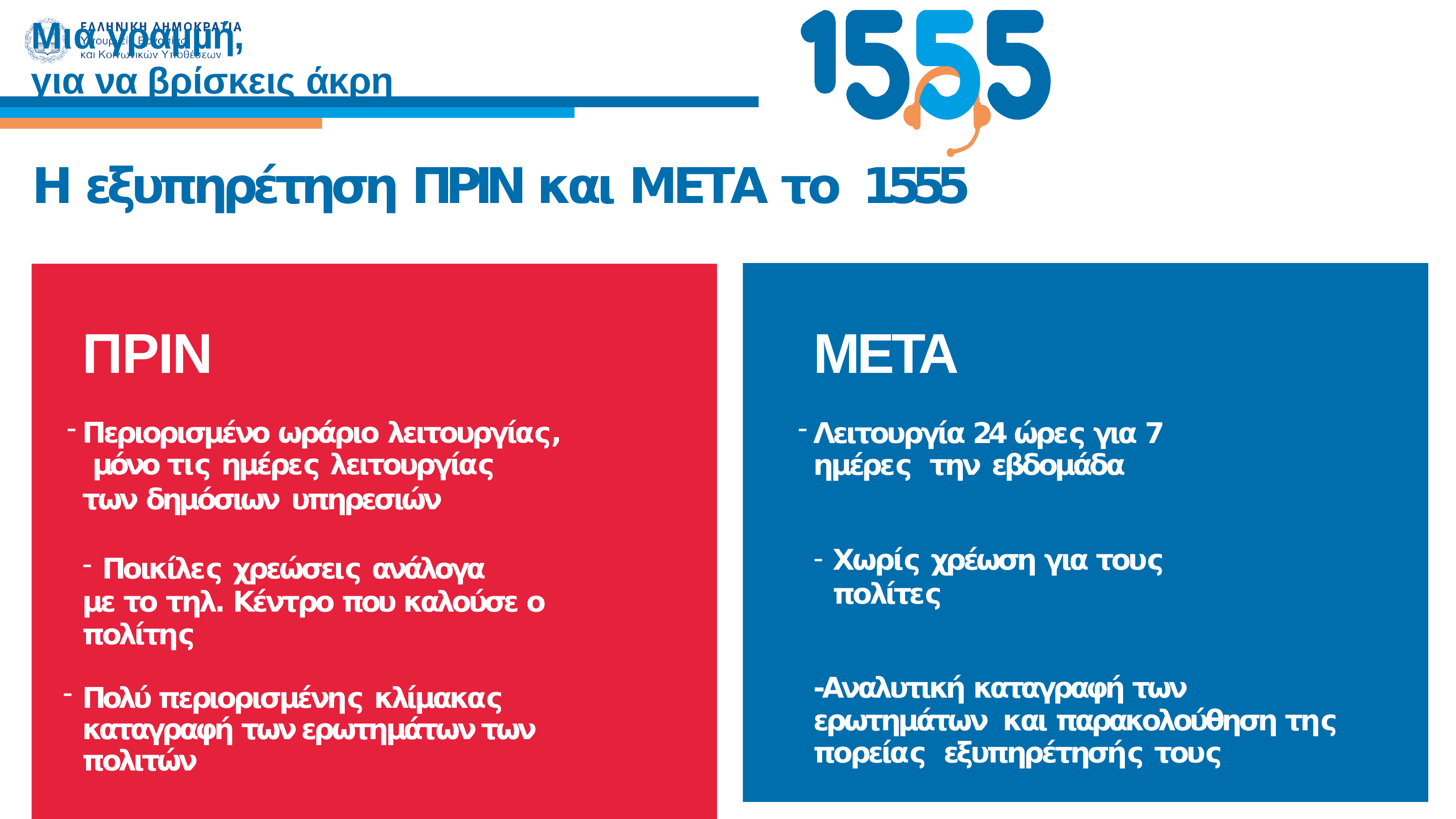

Μια γραµµή,
για να βρίσκεις άκρη

Η εξυπηρέτηση ΠΡΙΝ και ΜΕΤΑ το 1555

ΜΕΤΑ
Λειτουργία 24 ώρες για 7  ηµέρες  την εβδοµάδα

Xωρίς χρέωση για τους πολίτες

-Αναλυτική καταγραφή των ερωτηµάτων  και παρακολούθηση της πορείας  εξυπηρέτησής τους

ΠΡΙΝ
Περιορισµένο ωράριο λειτουργίας,  µόνο τις ηµέρες λειτουργίας
των δηµόσιων υπηρεσιών

Ποικίλες χρεώσεις ανάλογα
µε το τηλ. Κέντρο που καλούσε ο πολίτης
Πολύ περιορισµένης κλίµακας  καταγραφή των ερωτηµάτων των πολιτών